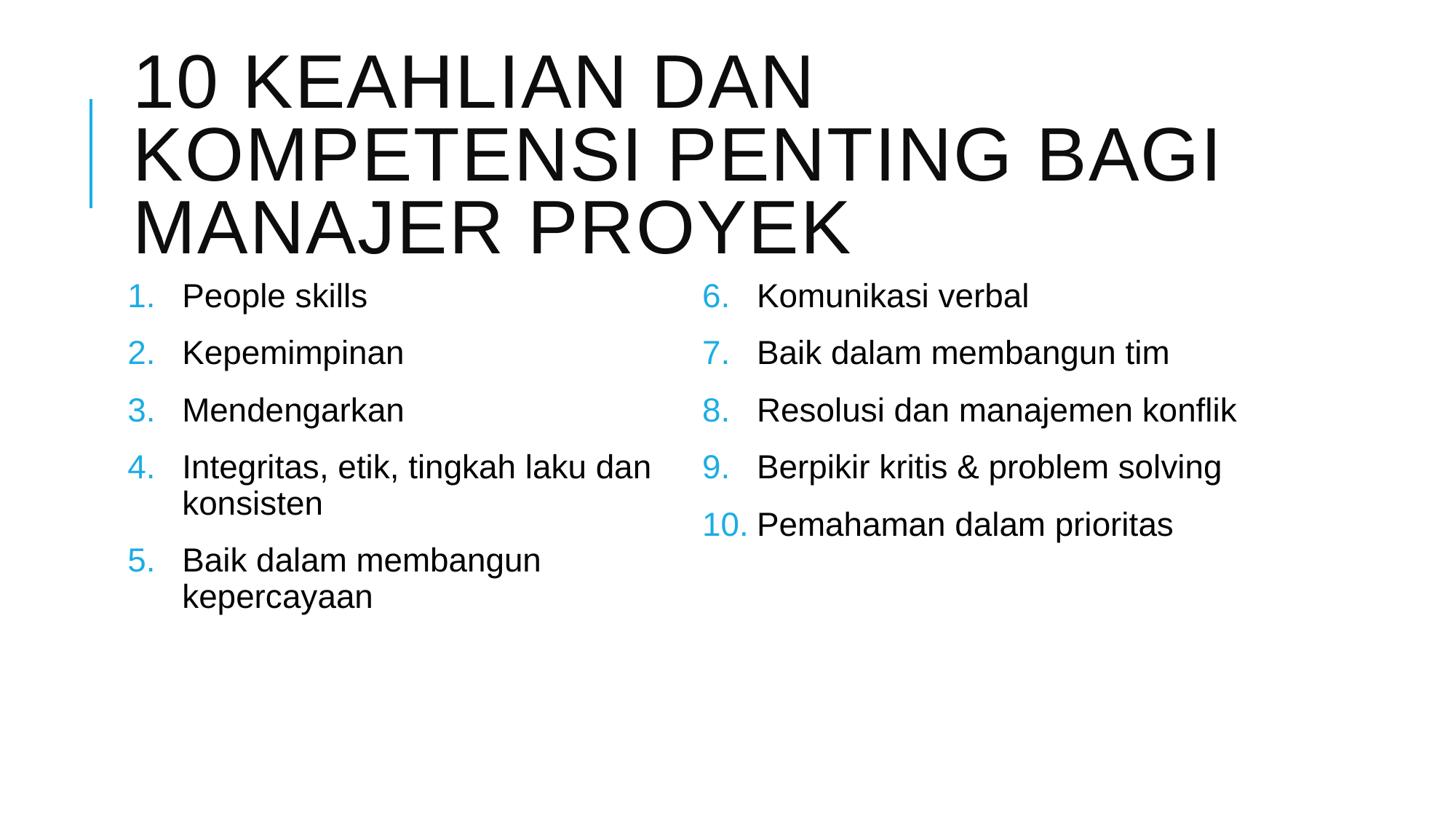

# 10 keahlian dan kompetensi penting bagi manajer proyek
People skills
Kepemimpinan
Mendengarkan
Integritas, etik, tingkah laku dan konsisten
Baik dalam membangun kepercayaan

Komunikasi verbal
Baik dalam membangun tim
Resolusi dan manajemen konflik
Berpikir kritis & problem solving
Pemahaman dalam prioritas